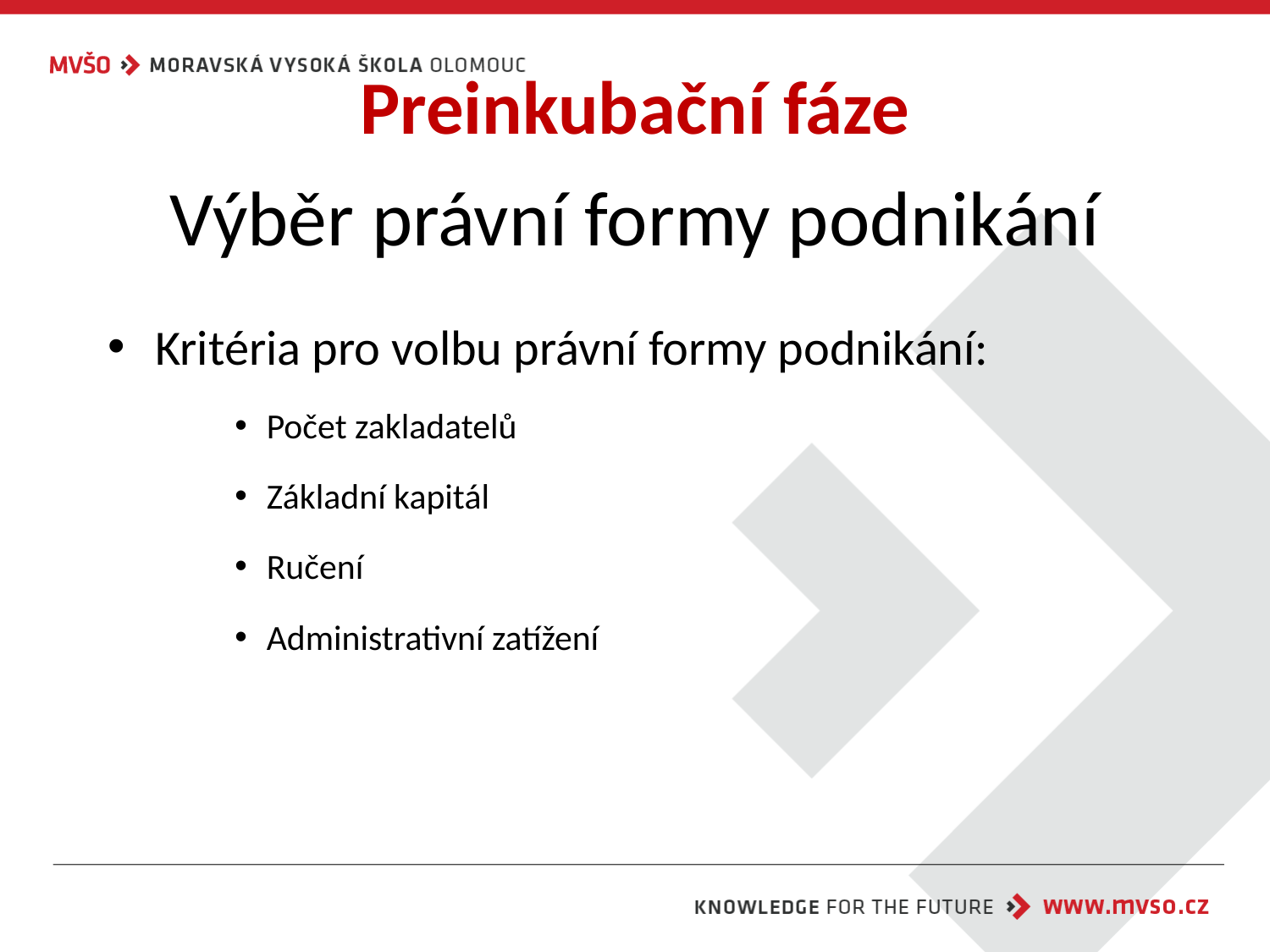

Preinkubační fáze
# Výběr právní formy podnikání
Kritéria pro volbu právní formy podnikání:
Počet zakladatelů
Základní kapitál
Ručení
Administrativní zatížení